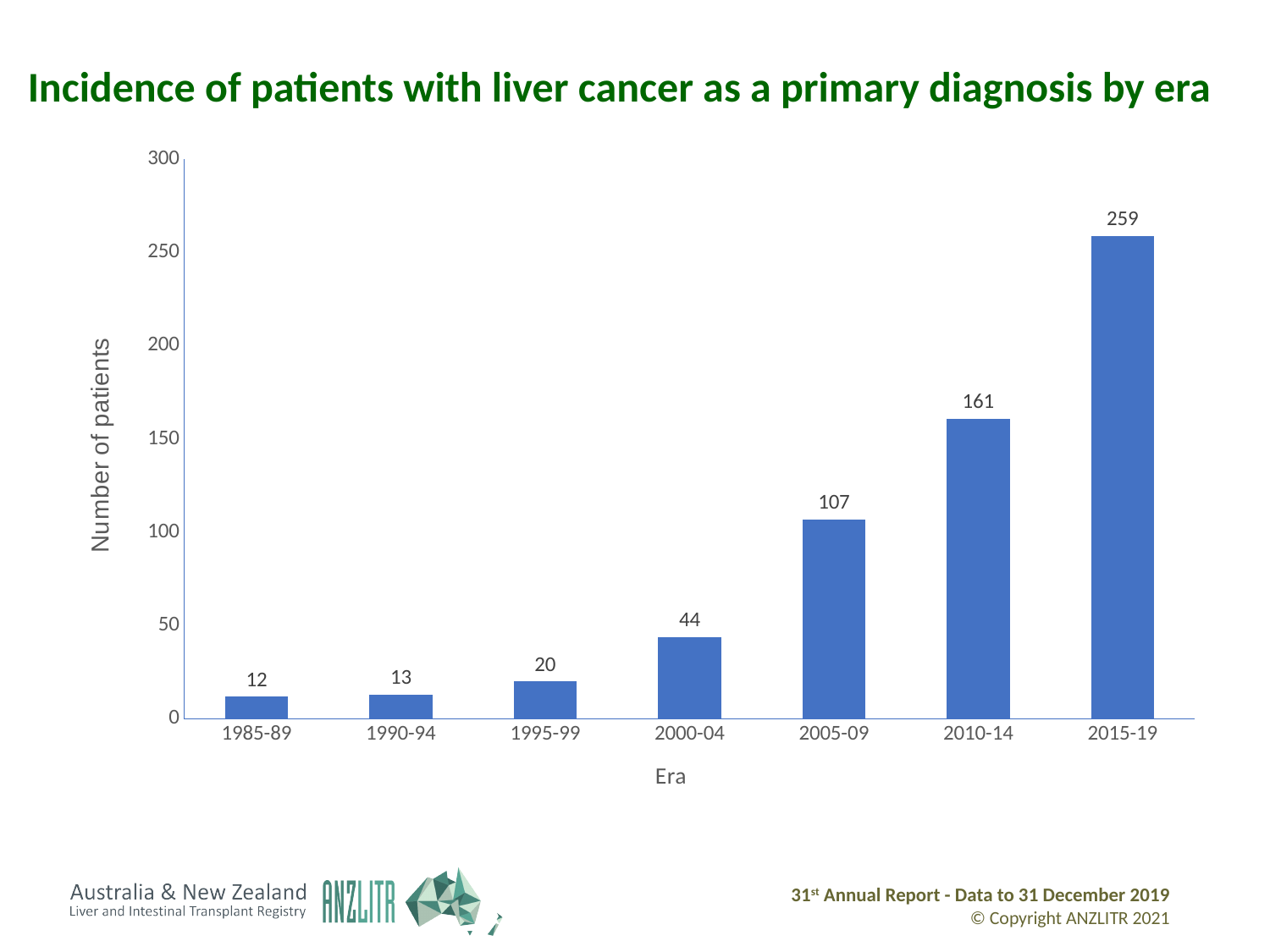

# Incidence of patients with liver cancer as a primary diagnosis by era

### Chart

| Category | No |
|---|---|
| 1985-89 | 12.0 |
| 1990-94 | 13.0 |
| 1995-99 | 20.0 |
| 2000-04 | 44.0 |
| 2005-09 | 107.0 |
| 2010-14 | 161.0 |
| 2015-19 | 259.0 |